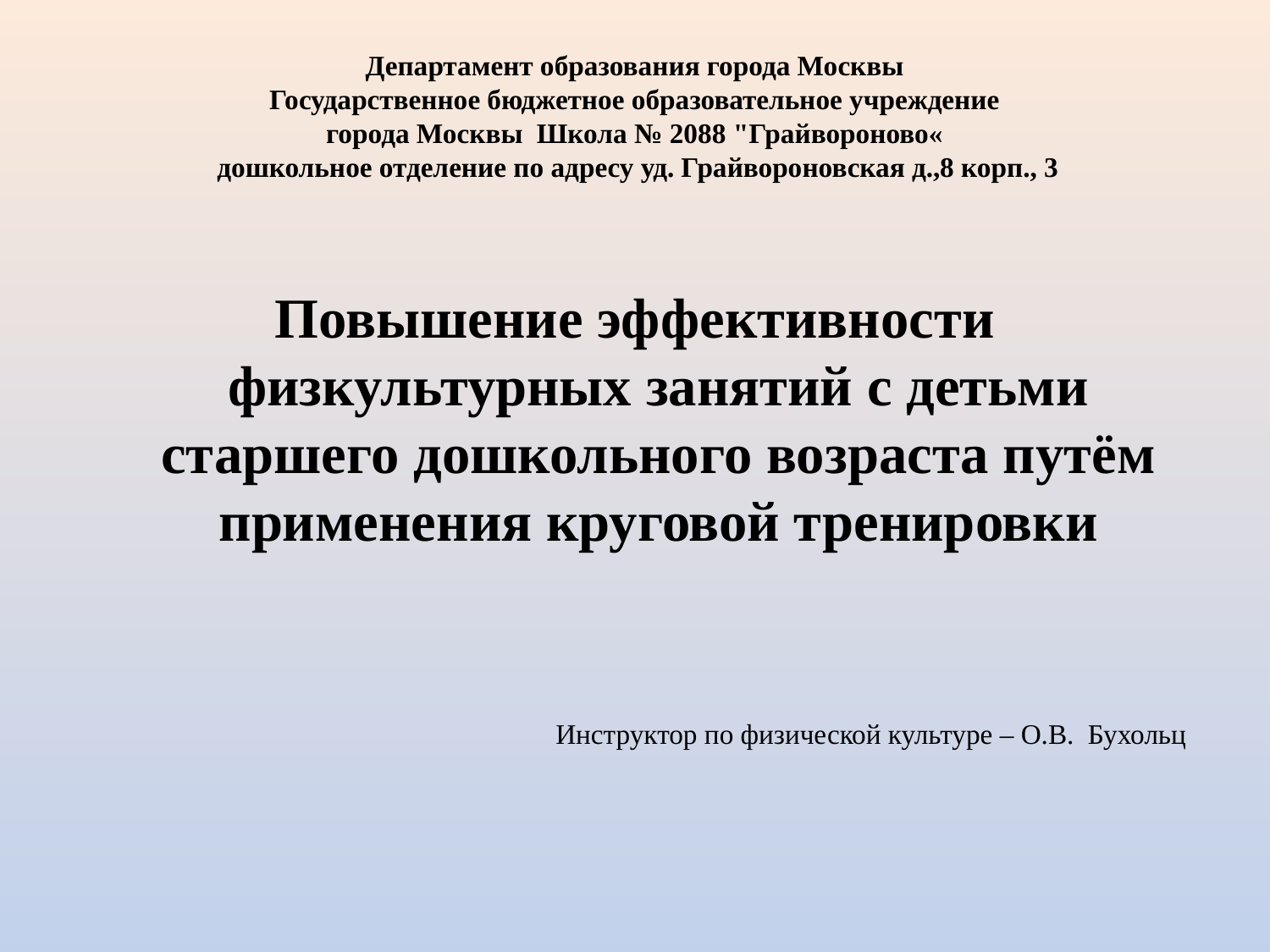

# Департамент образования города Москвы Государственное бюджетное образовательное учреждение города Москвы  Школа № 2088 "Грайвороново« дошкольное отделение по адресу уд. Грайвороновская д.,8 корп., 3
Повышение эффективности физкультурных занятий с детьми старшего дошкольного возраста путём применения круговой тренировки

Инструктор по физической культуре – О.В.  Бухольц